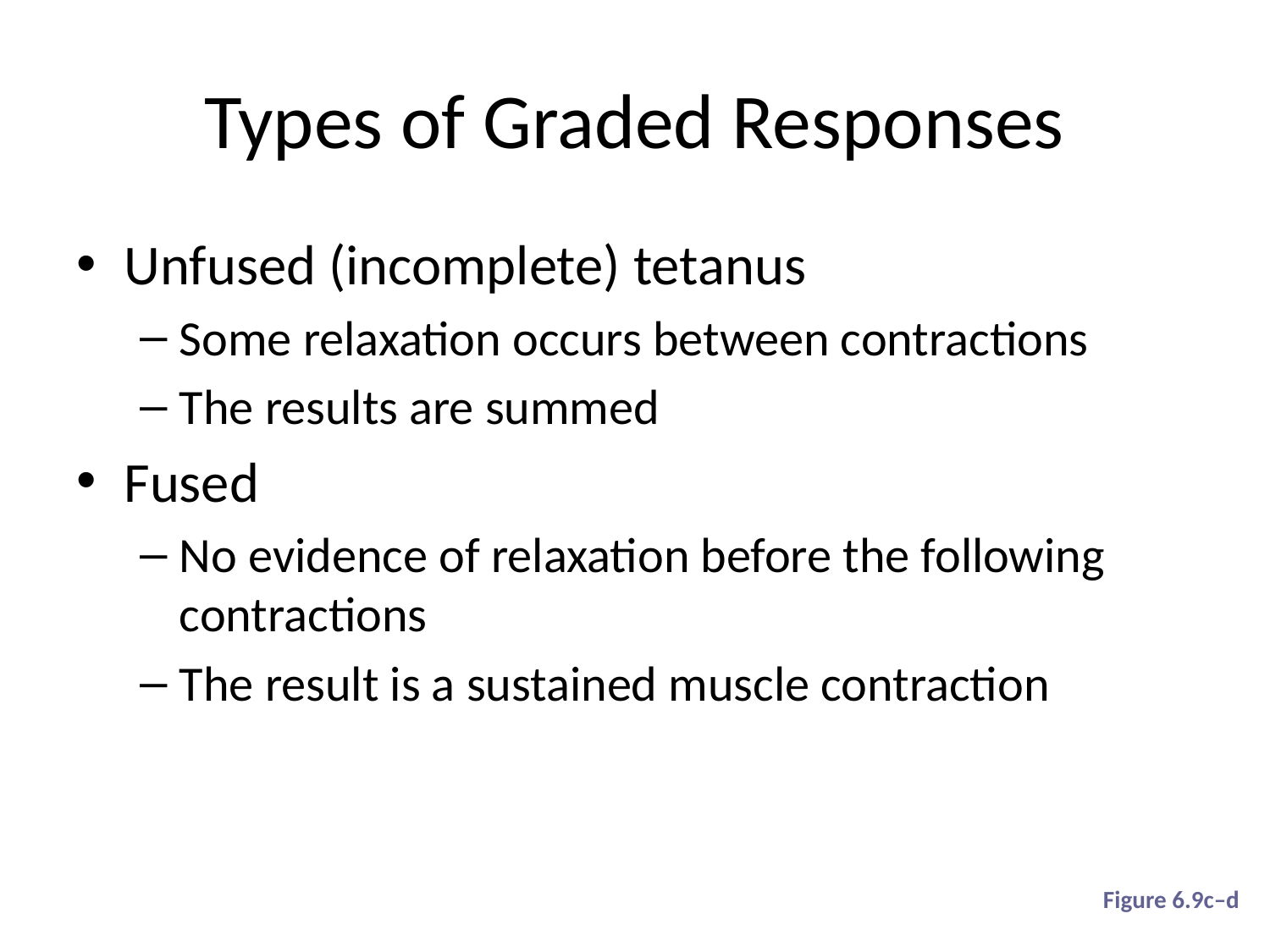

# Types of Graded Responses
Unfused (incomplete) tetanus
Some relaxation occurs between contractions
The results are summed
Fused
No evidence of relaxation before the following contractions
The result is a sustained muscle contraction
Figure 6.9c–d